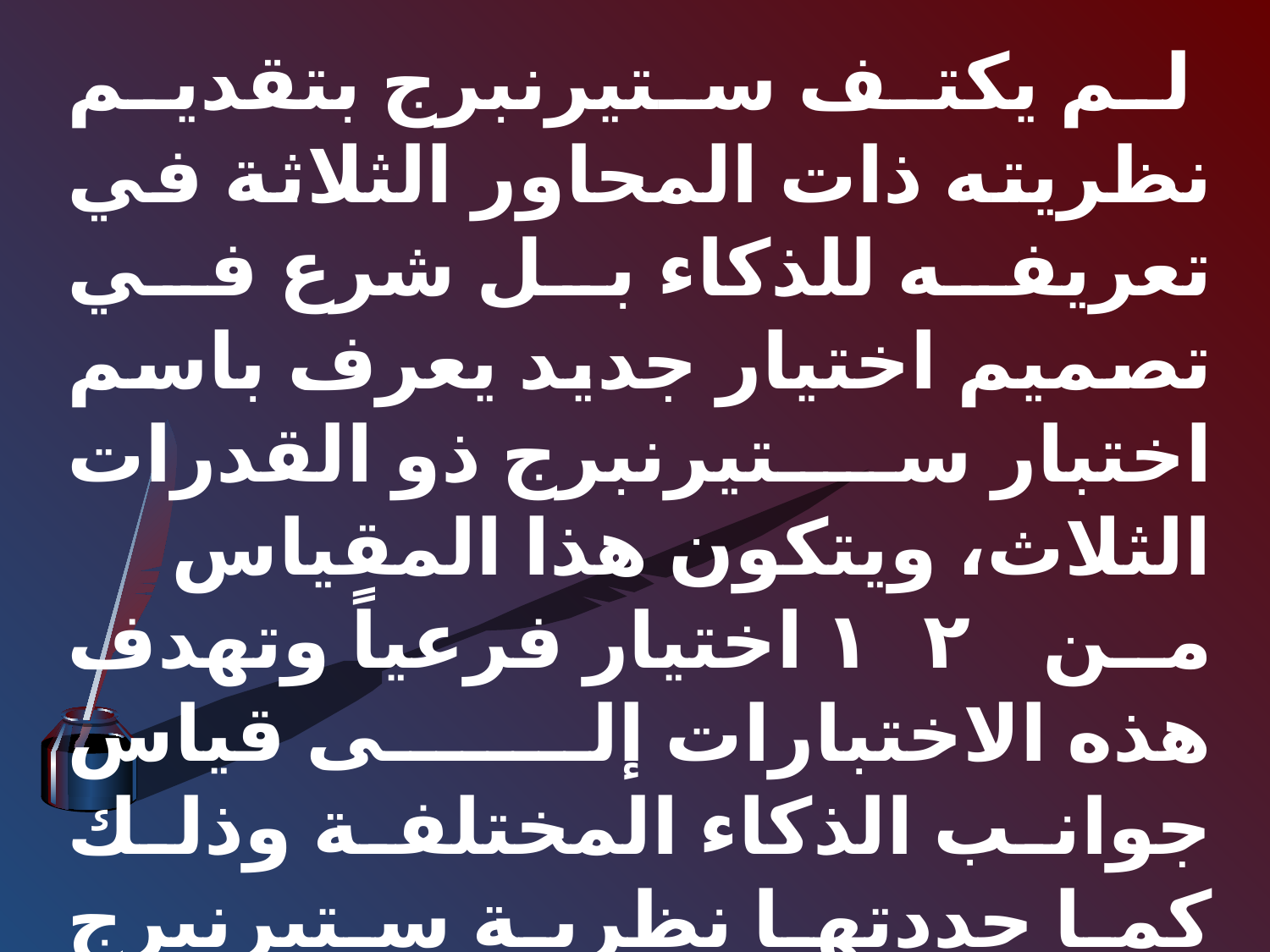

لم يكتف ستيرنبرج بتقديم نظريته ذات المحاور الثلاثة في تعريفه للذكاء بل شرع في تصميم اختيار جديد يعرف باسم اختبار ستيرنبرج ذو القدرات الثلاث، ويتكون هذا المقياس من ۱۲ اختیار فرعياً وتهدف هذه الاختبارات إلى قياس جوانب الذكاء المختلفة وذلك كما حددتها نظرية ستيرنبرج مثل قياس المكونات العقلية الأولية، القدرة على التوافق مع المواقف الجديدة